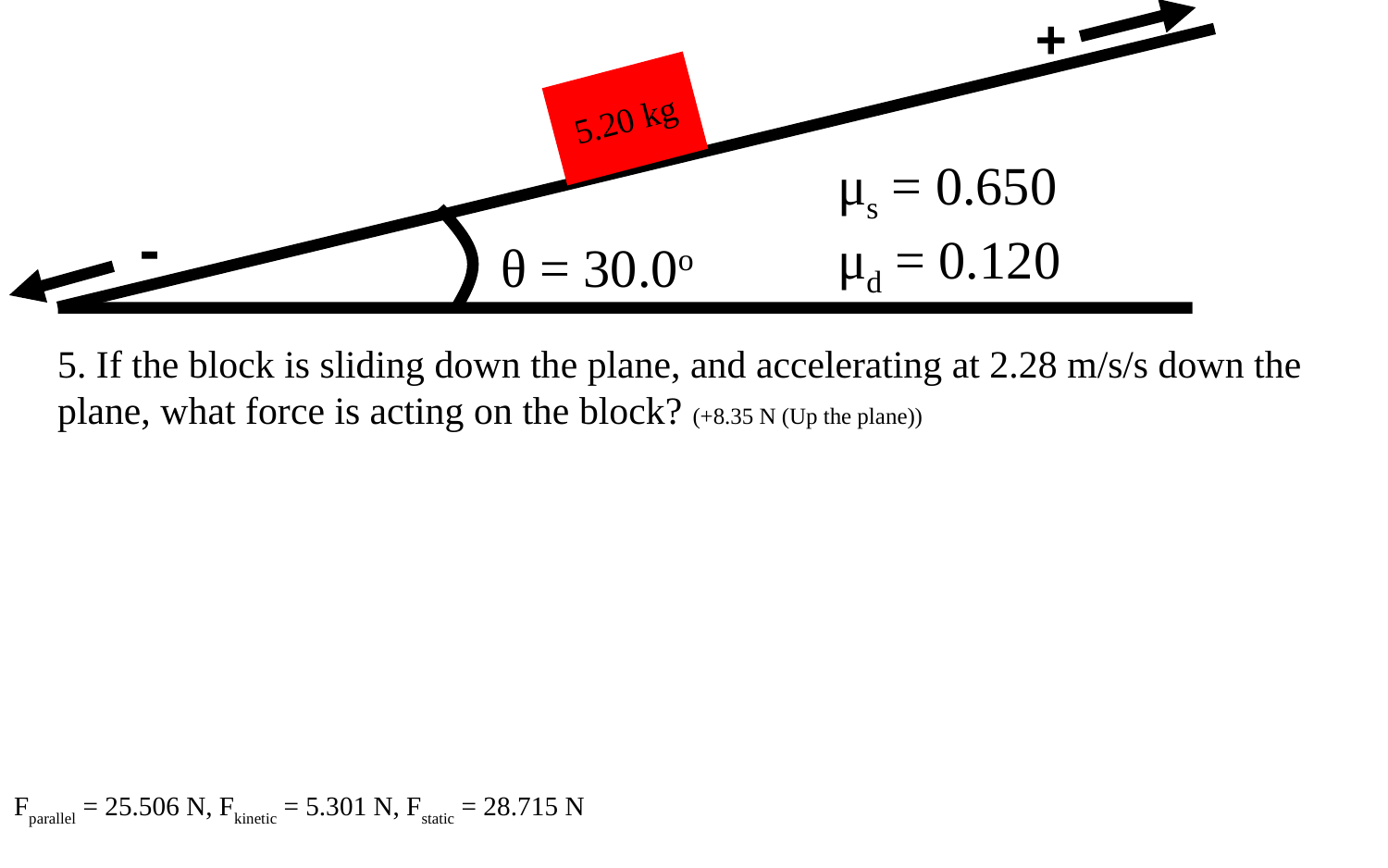

+

5.20 kg
μs = 0.650
μd = 0.120
-

θ = 30.0o

5. If the block is sliding down the plane, and accelerating at 2.28 m/s/s down the plane, what force is acting on the block? (+8.35 N (Up the plane))
Fparallel = 25.506 N, Fkinetic = 5.301 N, Fstatic = 28.715 N